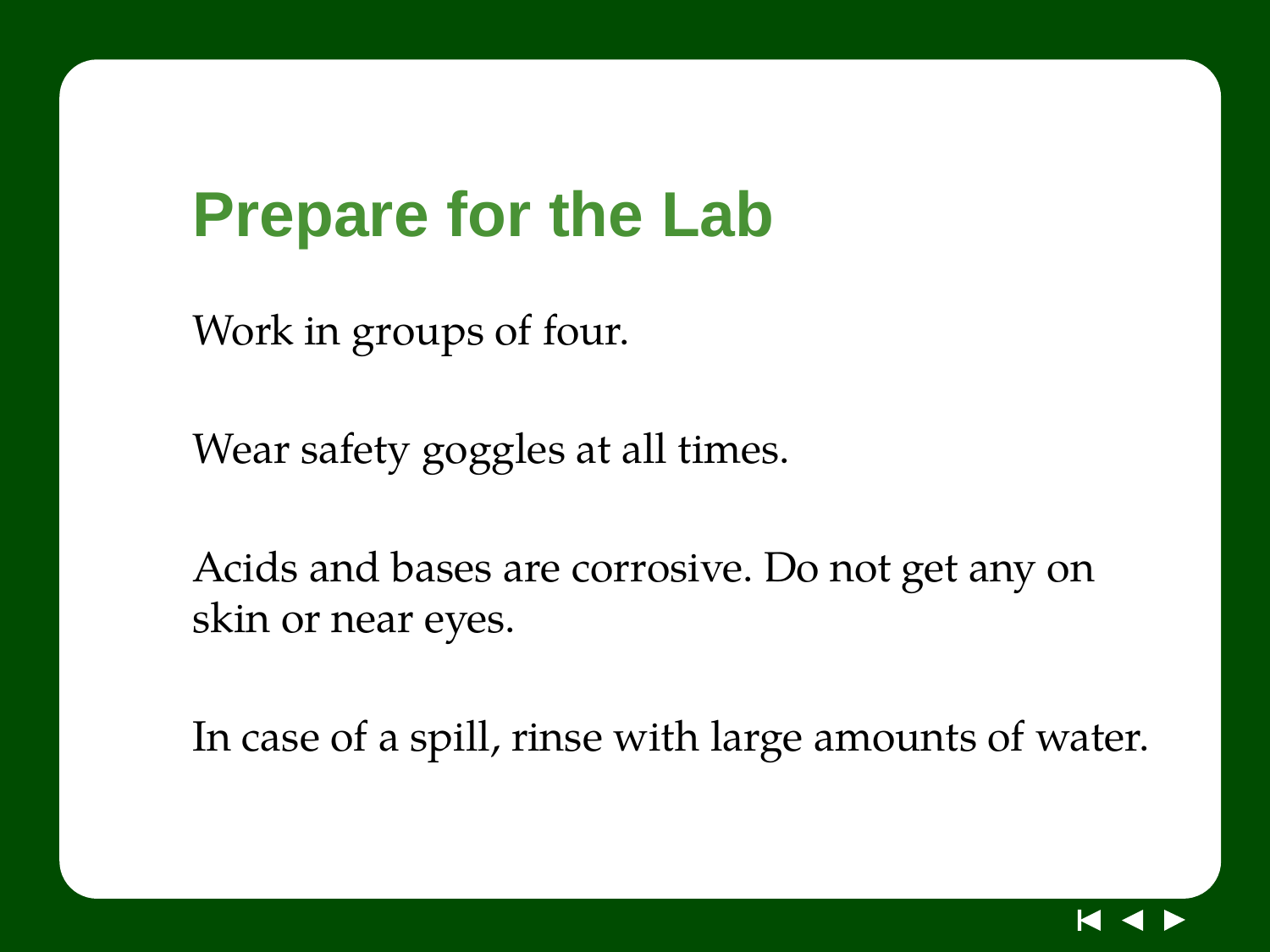

# Prepare for the Lab
Work in groups of four.

Wear safety goggles at all times.

Acids and bases are corrosive. Do not get any on skin or near eyes.

In case of a spill, rinse with large amounts of water.